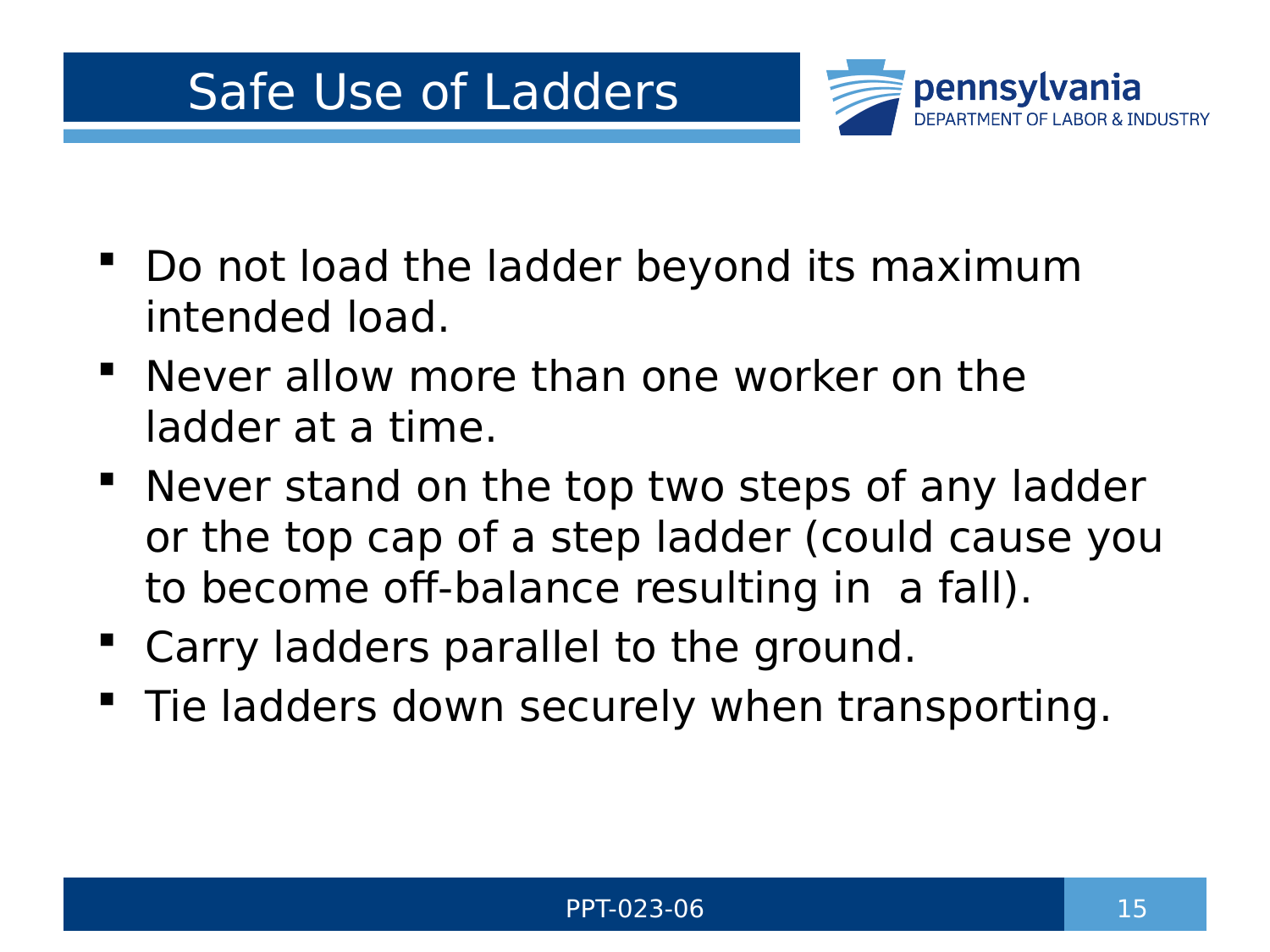

# Safe Use of Ladders
Do not load the ladder beyond its maximum intended load.
Never allow more than one worker on the ladder at a time.
Never stand on the top two steps of any ladder or the top cap of a step ladder (could cause you to become off-balance resulting in  a fall).
Carry ladders parallel to the ground.
Tie ladders down securely when transporting.

PPT-023-06
15